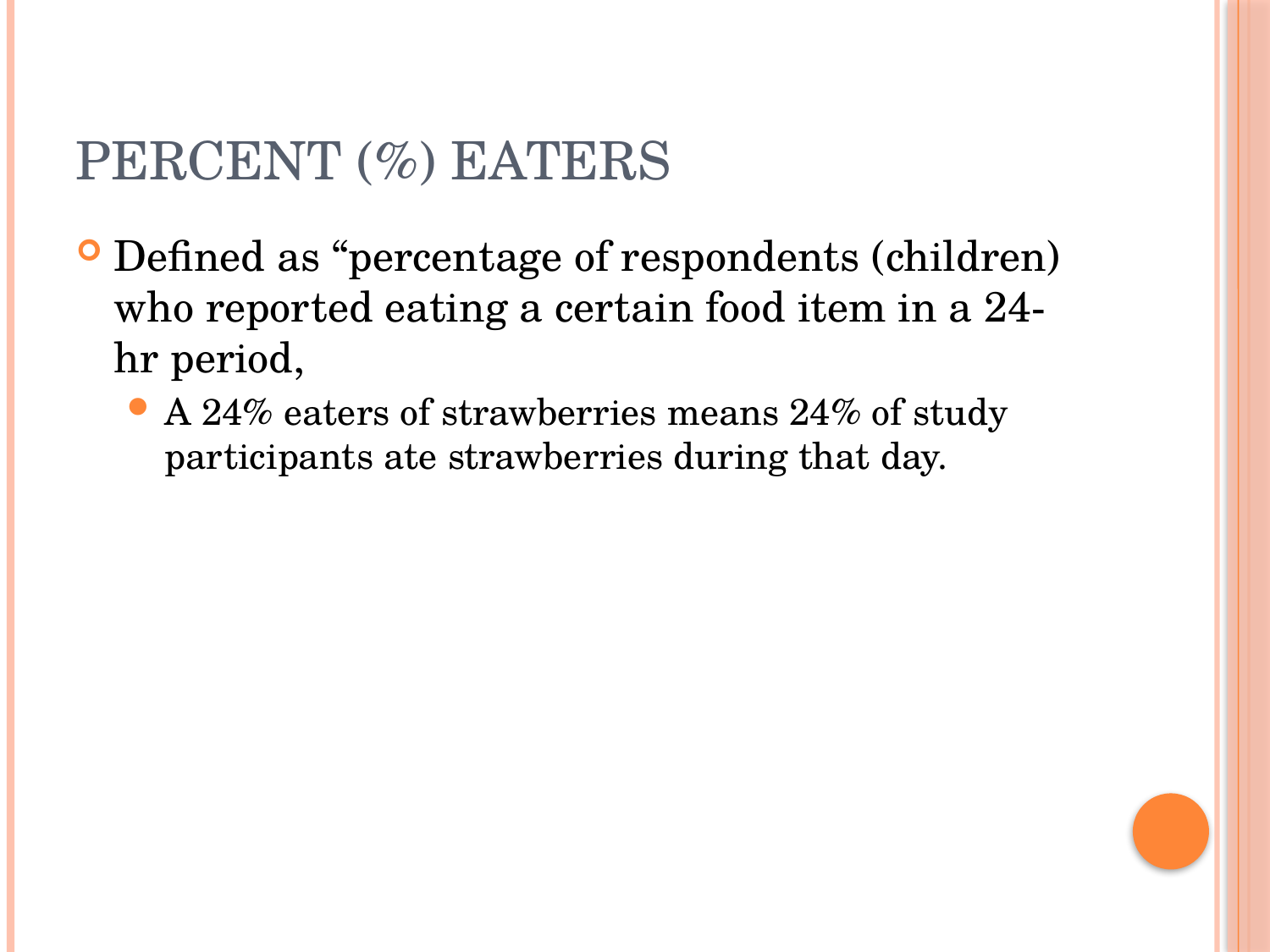

# Percent (%) Eaters
Defined as “percentage of respondents (children) who reported eating a certain food item in a 24-hr period,
A 24% eaters of strawberries means 24% of study participants ate strawberries during that day.